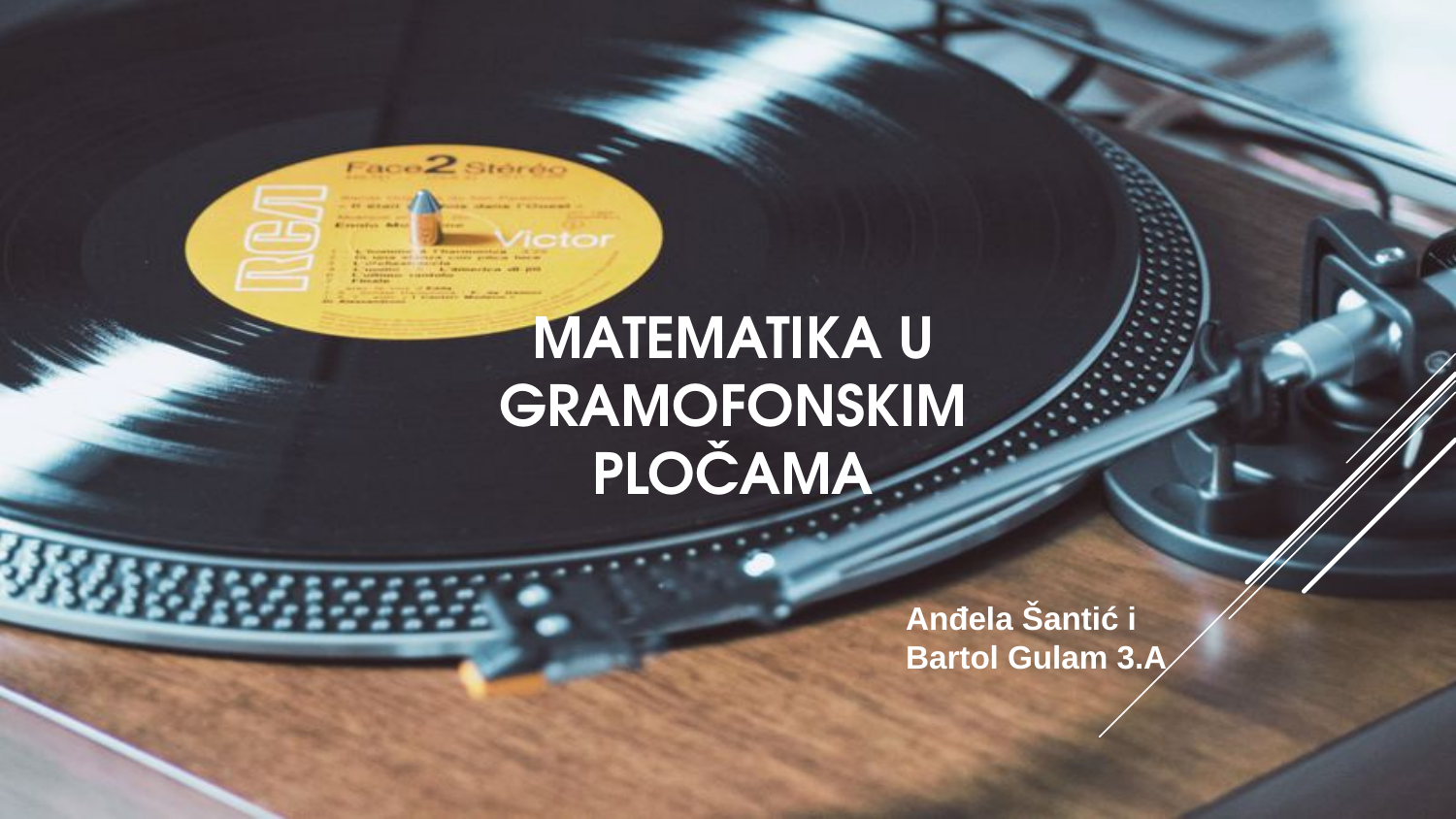

# MATEMATIKA U GRAMOFONSKIM PLOČAMA
Anđela Šantić i Bartol Gulam 3.A